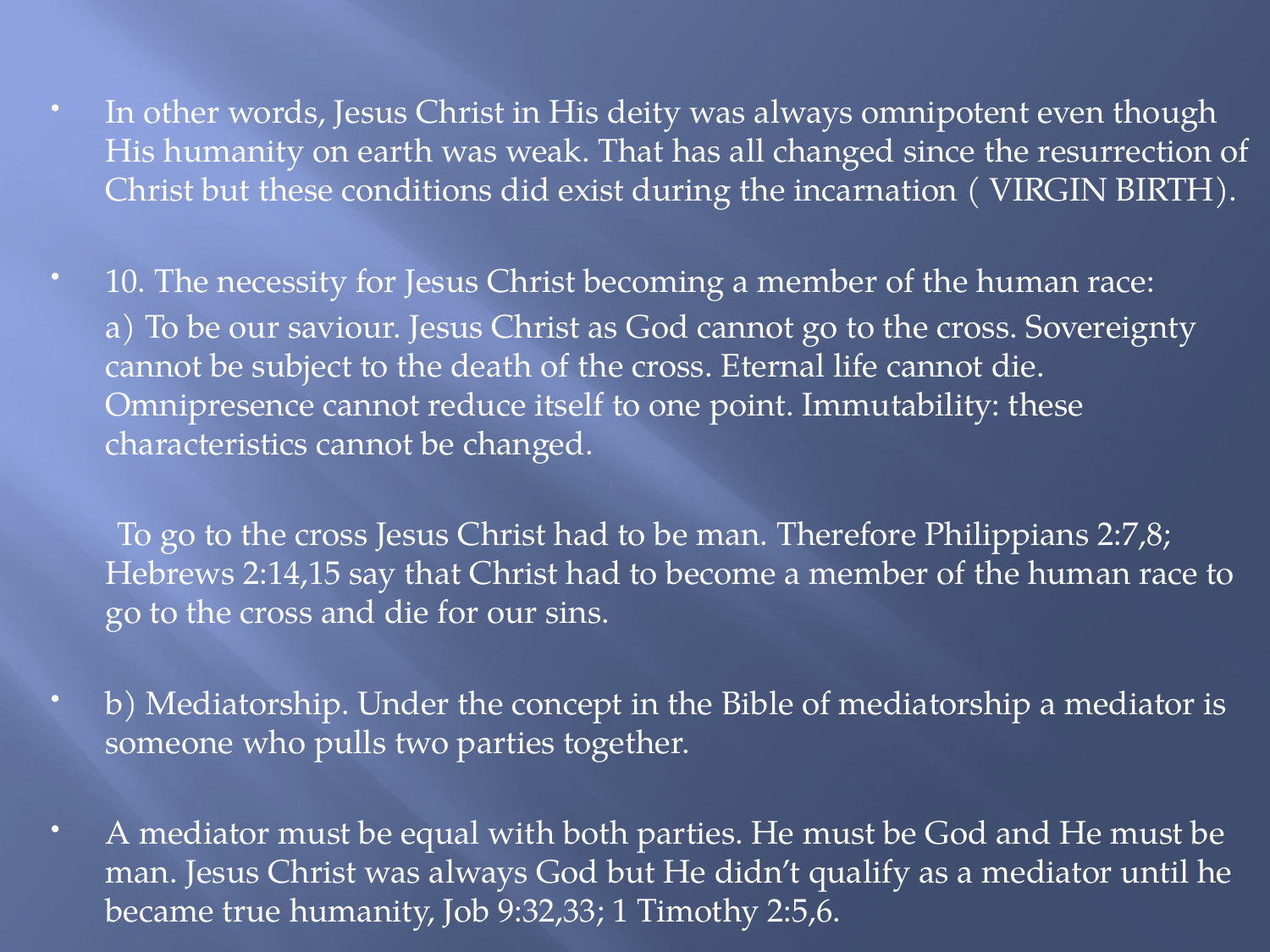

In other words, Jesus Christ in His deity was always omnipotent even though His humanity on earth was weak. That has all changed since the resurrection of Christ but these conditions did exist during the incarnation ( VIRGIN BIRTH).

10. The necessity for Jesus Christ becoming a member of the human race:
      	a) To be our saviour. Jesus Christ as God cannot go to the cross. Sovereignty cannot be subject to the death of the cross. Eternal life cannot die. Omnipresence cannot reduce itself to one point. Immutability: these characteristics cannot be changed.

        To go to the cross Jesus Christ had to be man. Therefore Philippians 2:7,8; Hebrews 2:14,15 say that Christ had to become a member of the human race to go to the cross and die for our sins.

b) Mediatorship. Under the concept in the Bible of mediatorship a mediator is someone who pulls two parties together.

A mediator must be equal with both parties. He must be God and He must be man. Jesus Christ was always God but He didn’t qualify as a mediator until he became true humanity, Job 9:32,33; 1 Timothy 2:5,6.